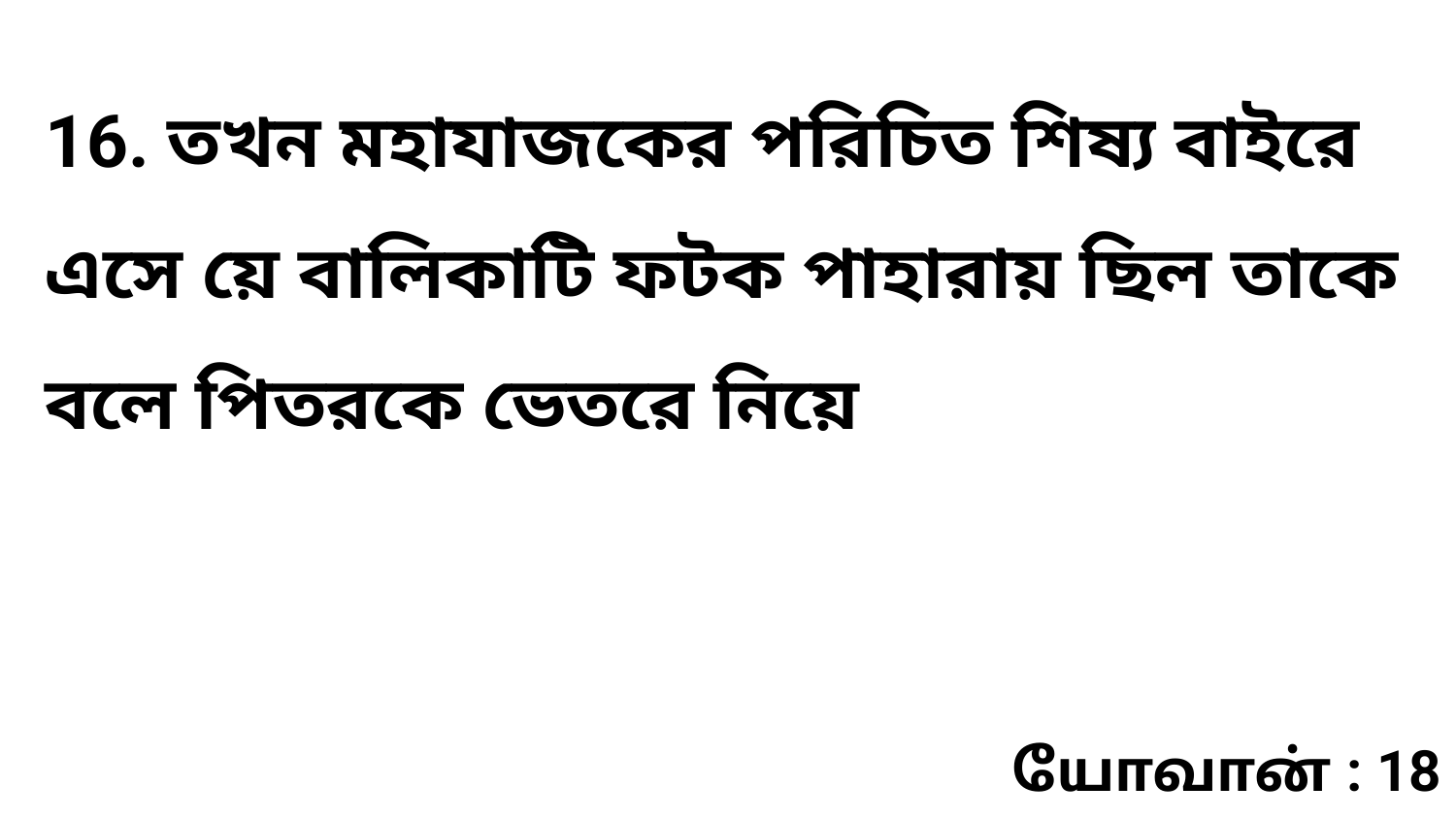

16. তখন মহাযাজকের পরিচিত শিষ্য বাইরে এসে য়ে বালিকাটি ফটক পাহারায় ছিল তাকে বলে পিতরকে ভেতরে নিয়ে
யோவான் : 18